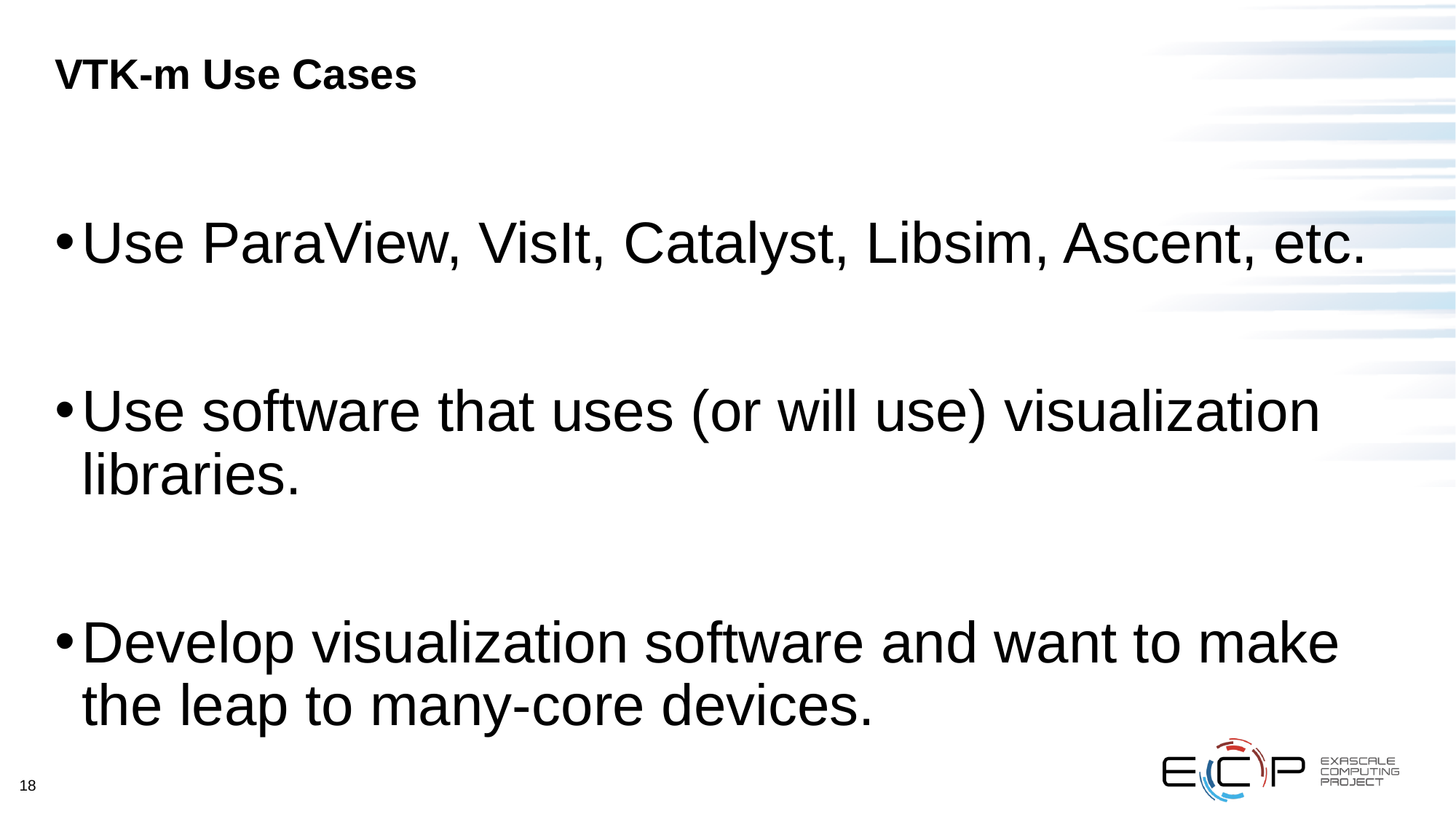

# VTK-m Use Cases
Use ParaView, VisIt, Catalyst, Libsim, Ascent, etc.

Use software that uses (or will use) visualization libraries.

Develop visualization software and want to make the leap to many-core devices.